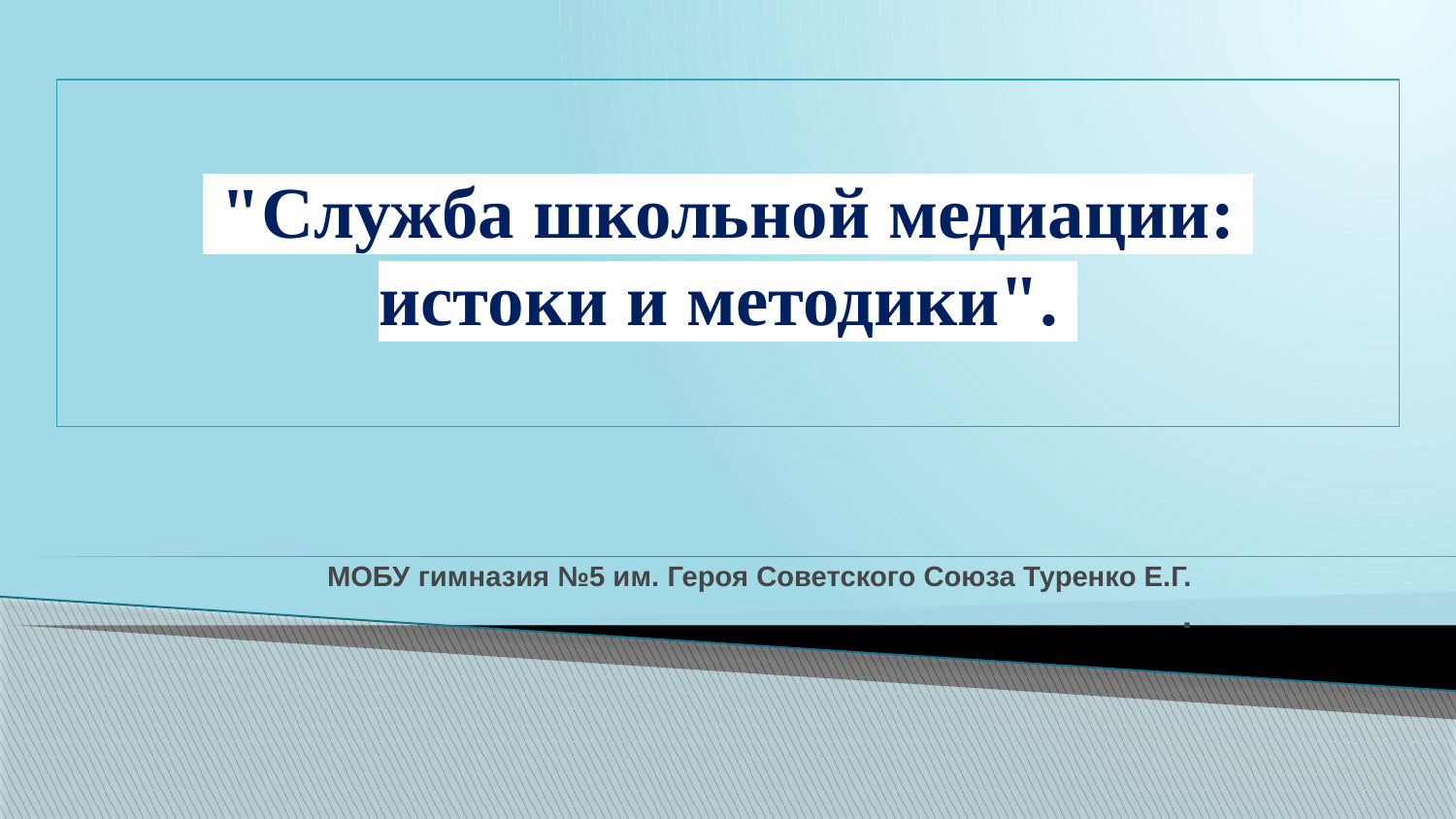

# "Служба школьной медиации:
истоки и методики".
МОБУ гимназия №5 им. Героя Советского Союза Туренко Е.Г.
.